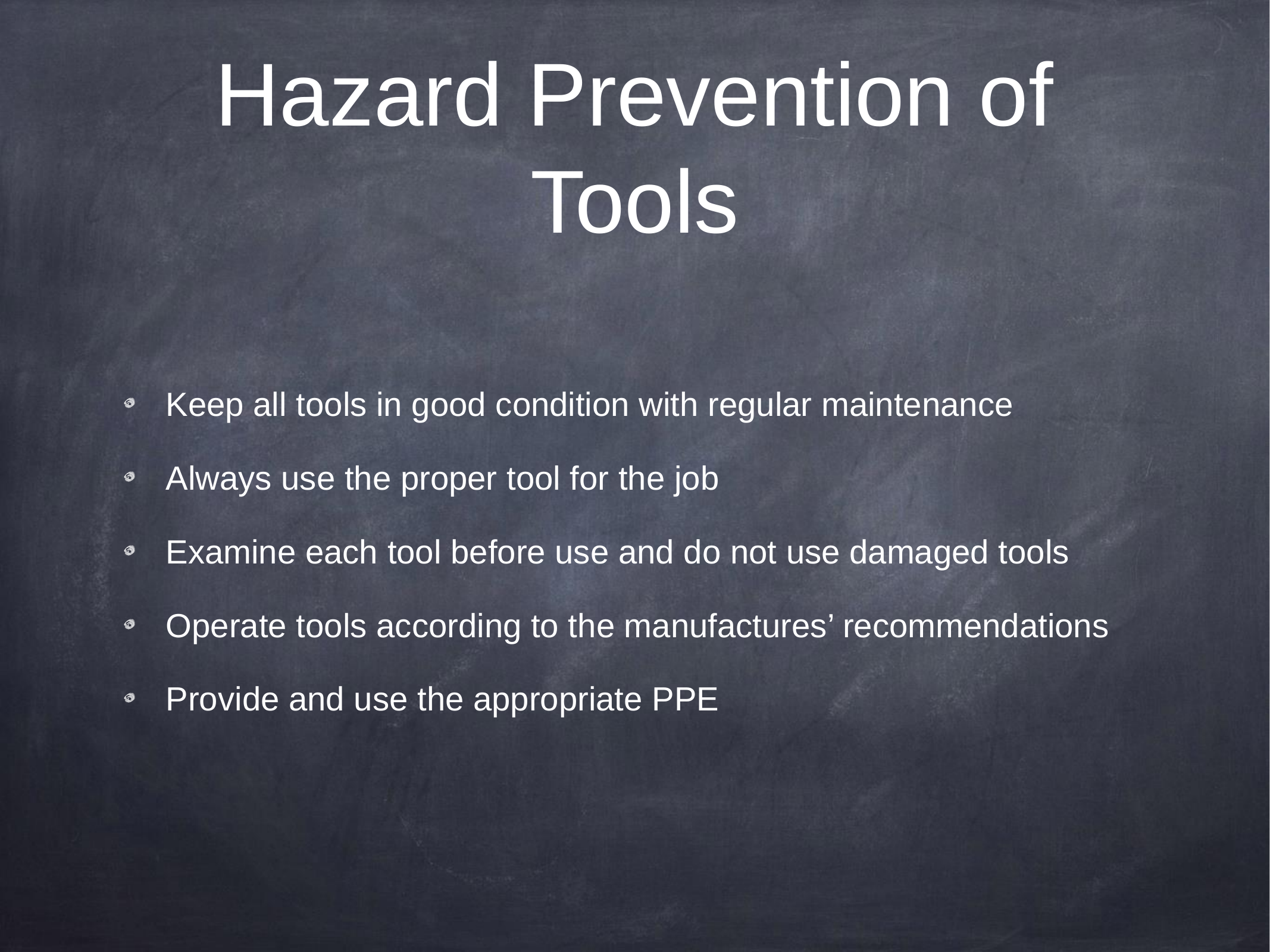

# Hazard Prevention of Tools
Keep all tools in good condition with regular maintenance
Always use the proper tool for the job
Examine each tool before use and do not use damaged tools
Operate tools according to the manufactures’ recommendations
Provide and use the appropriate PPE